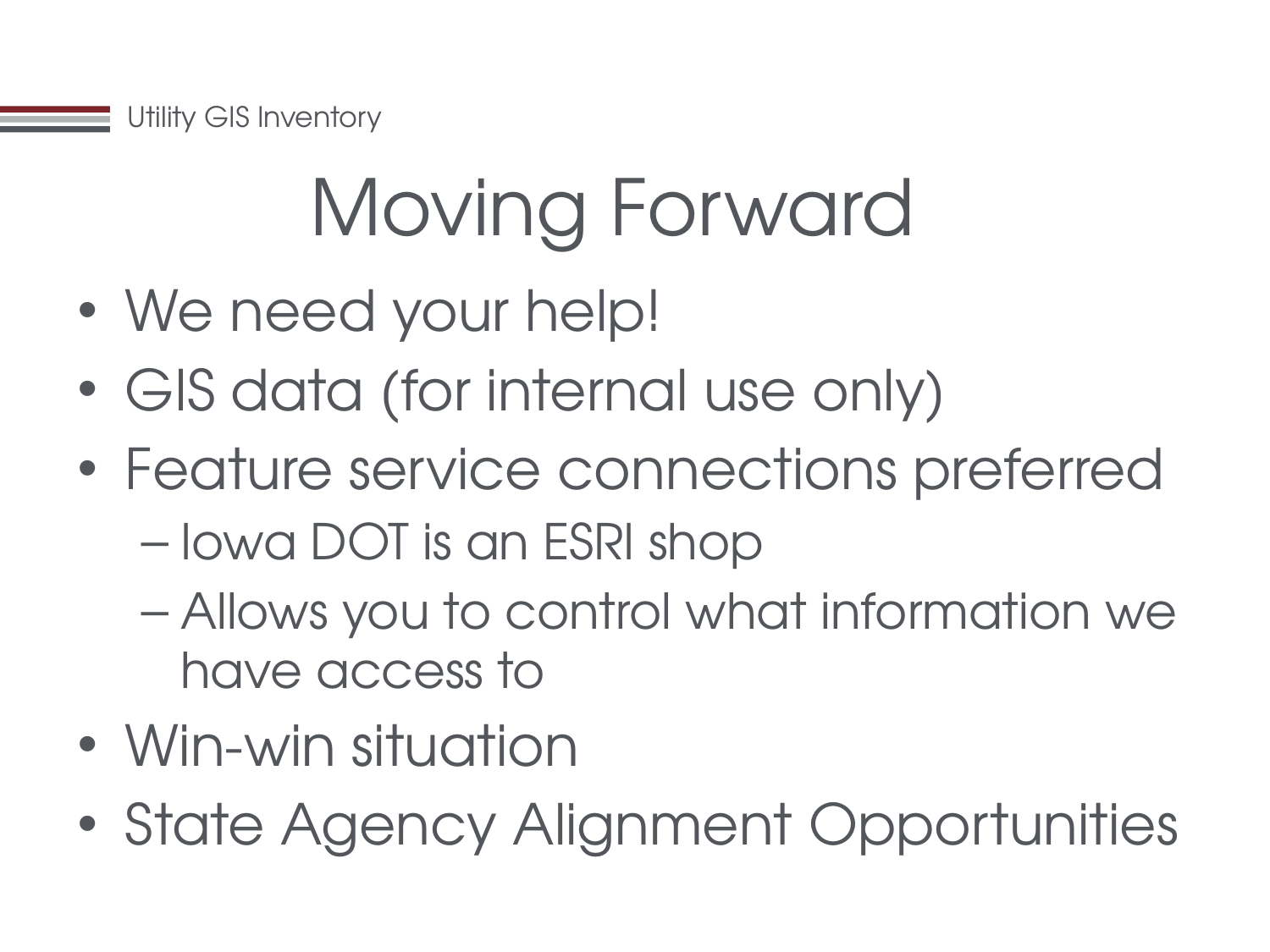

# Moving Forward
We need your help!
GIS data (for internal use only)
Feature service connections preferred
Iowa DOT is an ESRI shop
Allows you to control what information we have access to
Win-win situation
State Agency Alignment Opportunities